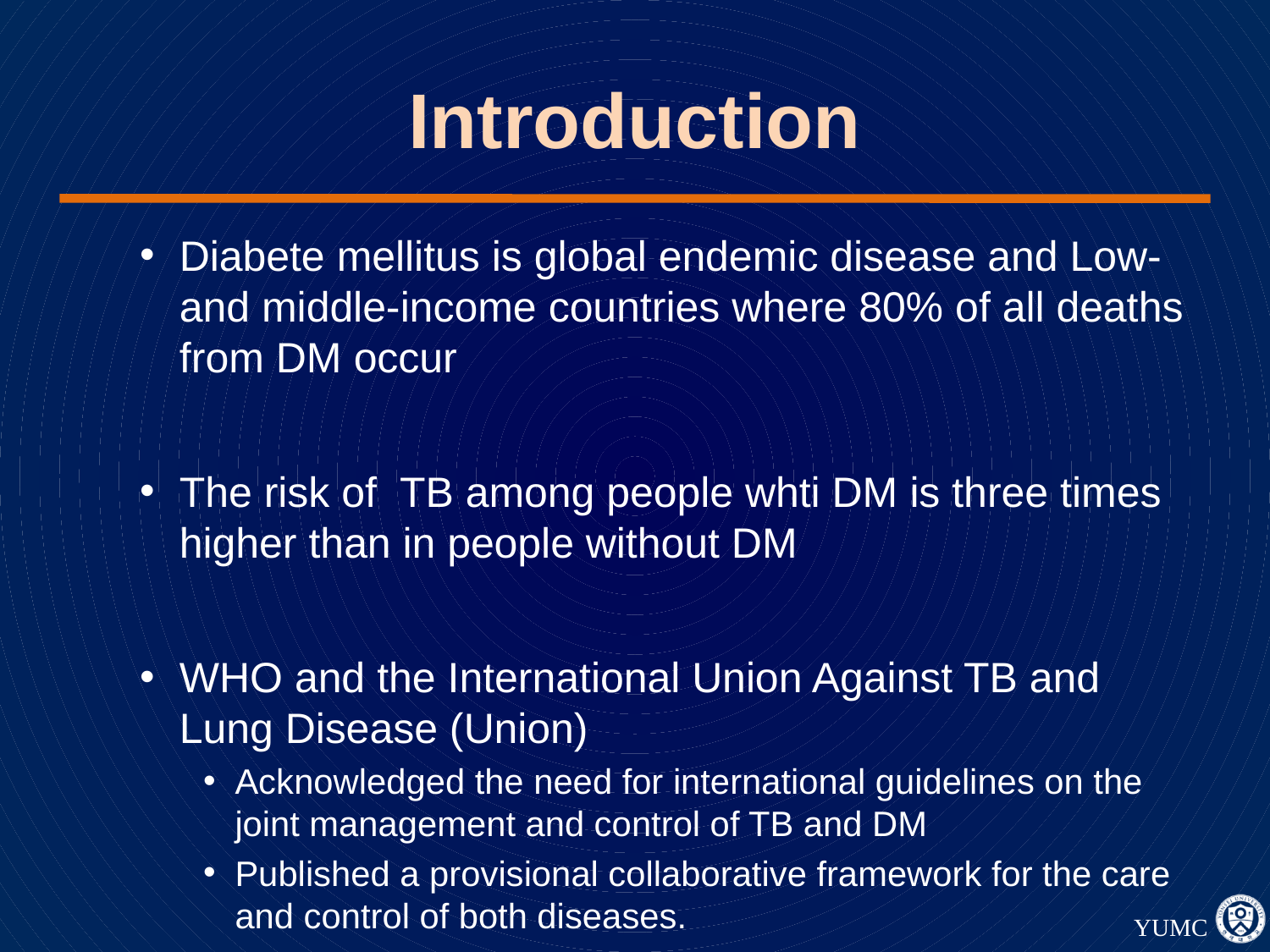

# Introduction
Diabete mellitus is global endemic disease and Low- and middle-income countries where 80% of all deaths from DM occur

The risk of  TB among people whti DM is three times higher than in people without DM

WHO and the International Union Against TB and Lung Disease (Union)
Acknowledged the need for international guidelines on the joint management and control of TB and DM
Published a provisional collaborative framework for the care and control of both diseases.